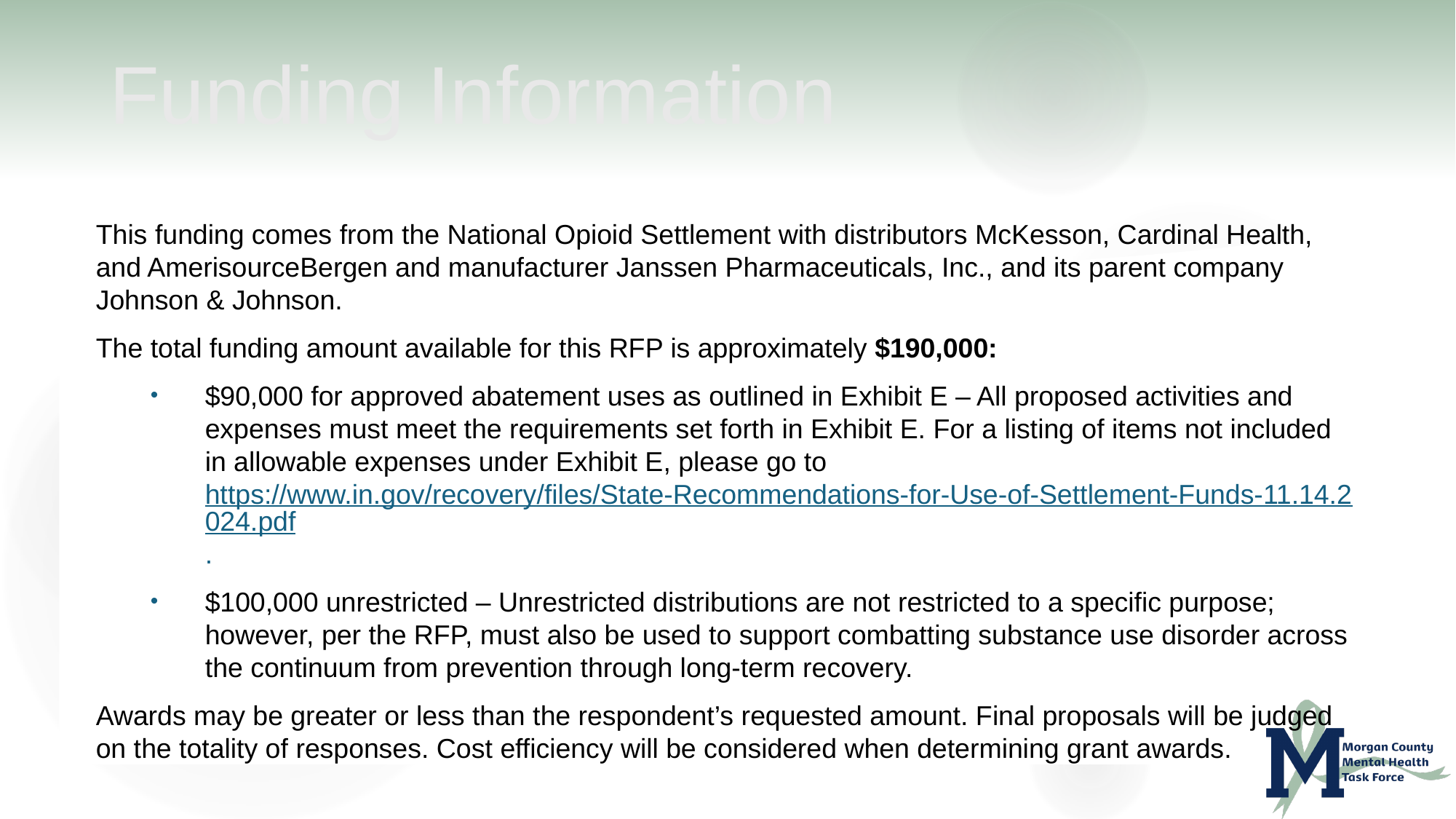

# Funding Information
This funding comes from the National Opioid Settlement with distributors McKesson, Cardinal Health, and AmerisourceBergen and manufacturer Janssen Pharmaceuticals, Inc., and its parent company Johnson & Johnson.
The total funding amount available for this RFP is approximately $190,000:
$90,000 for approved abatement uses as outlined in Exhibit E – All proposed activities and expenses must meet the requirements set forth in Exhibit E. For a listing of items not included in allowable expenses under Exhibit E, please go to https://www.in.gov/recovery/files/State-Recommendations-for-Use-of-Settlement-Funds-11.14.2024.pdf.
$100,000 unrestricted – Unrestricted distributions are not restricted to a specific purpose; however, per the RFP, must also be used to support combatting substance use disorder across the continuum from prevention through long-term recovery.
Awards may be greater or less than the respondent’s requested amount. Final proposals will be judged on the totality of responses. Cost efficiency will be considered when determining grant awards.